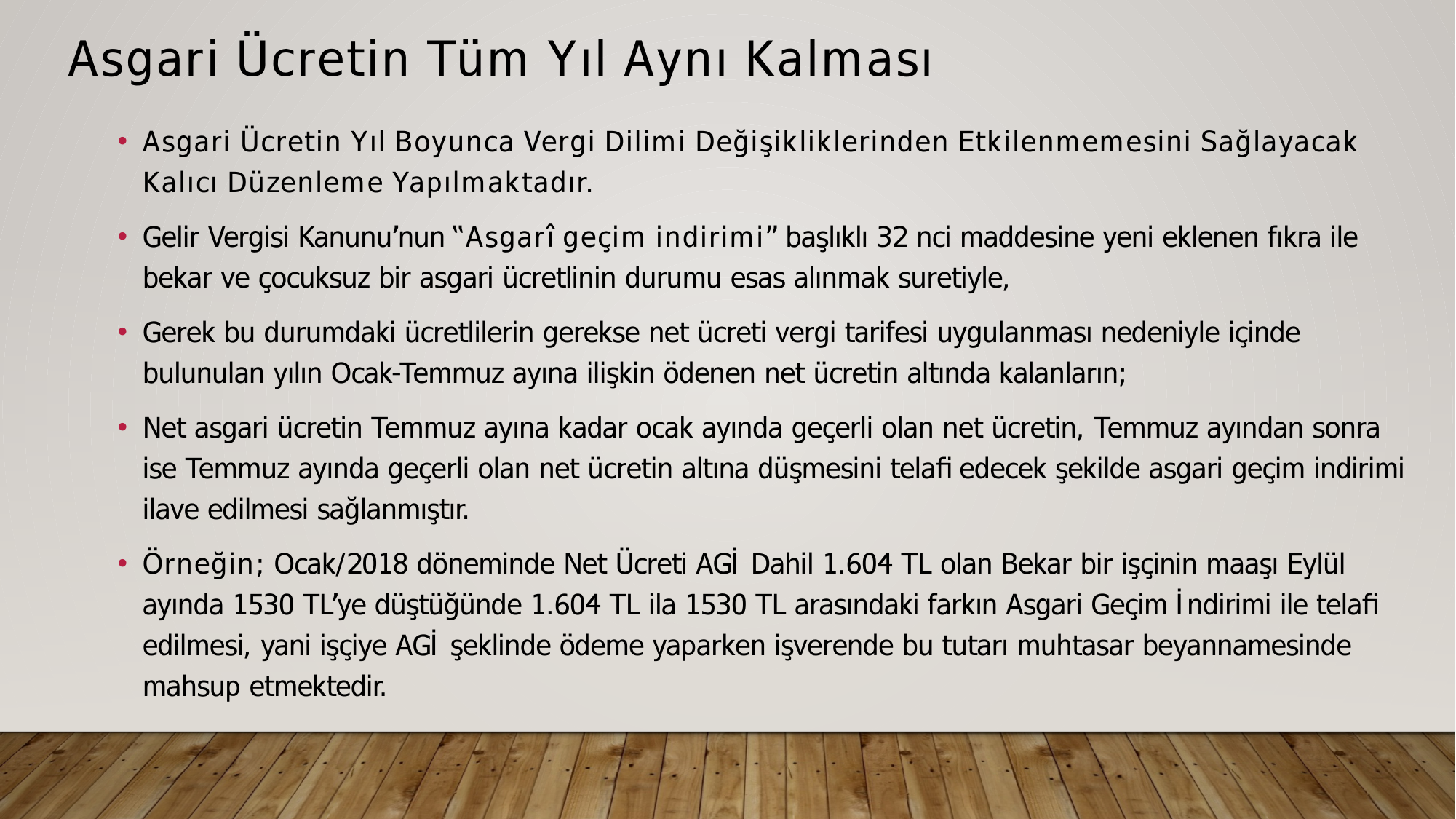

# Asgari Ücretin Tüm Yıl Aynı Kalması
Asgari Ücretin Yıl Boyunca Vergi Dilimi Değişikliklerinden Etkilenmemesini Sağlayacak Kalıcı Düzenleme Yapılmaktadır.
Gelir Vergisi Kanunu’nun “Asgarî geçim indirimi” başlıklı 32 nci maddesine yeni eklenen fıkra ile bekar ve çocuksuz bir asgari ücretlinin durumu esas alınmak suretiyle,
Gerek bu durumdaki ücretlilerin gerekse net ücreti vergi tarifesi uygulanması nedeniyle içinde bulunulan yılın Ocak-Temmuz ayına ilişkin ödenen net ücretin altında kalanların;
Net asgari ücretin Temmuz ayına kadar ocak ayında geçerli olan net ücretin, Temmuz ayından sonra ise Temmuz ayında geçerli olan net ücretin altına düşmesini telafi edecek şekilde asgari geçim indirimi ilave edilmesi sağlanmıştır.
Örneğin; Ocak/2018 döneminde Net Ücreti AGİ Dahil 1.604 TL olan Bekar bir işçinin maaşı Eylül ayında 1530 TL’ye düştüğünde 1.604 TL ila 1530 TL arasındaki farkın Asgari Geçim İndirimi ile telafi edilmesi, yani işçiye AGİ şeklinde ödeme yaparken işverende bu tutarı muhtasar beyannamesinde mahsup etmektedir.